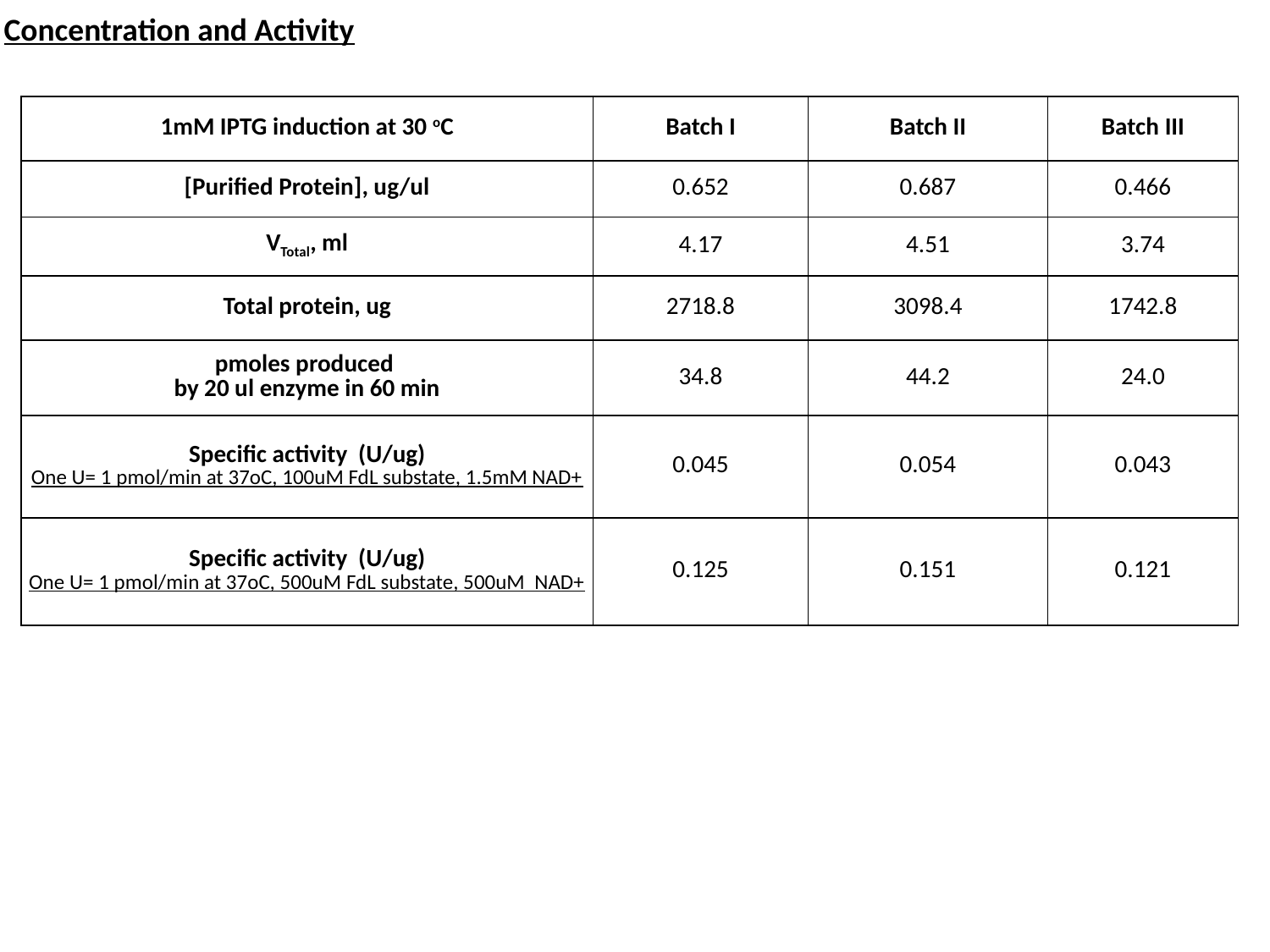

Concentration and Activity
| 1mM IPTG induction at 30 oC | Batch I | Batch II | Batch III |
| --- | --- | --- | --- |
| [Purified Protein], ug/ul | 0.652 | 0.687 | 0.466 |
| VTotal, ml | 4.17 | 4.51 | 3.74 |
| Total protein, ug | 2718.8 | 3098.4 | 1742.8 |
| pmoles produced by 20 ul enzyme in 60 min | 34.8 | 44.2 | 24.0 |
| Specific activity (U/ug) One U= 1 pmol/min at 37oC, 100uM FdL substate, 1.5mM NAD+ | 0.045 | 0.054 | 0.043 |
| Specific activity (U/ug) One U= 1 pmol/min at 37oC, 500uM FdL substate, 500uM NAD+ | 0.125 | 0.151 | 0.121 |